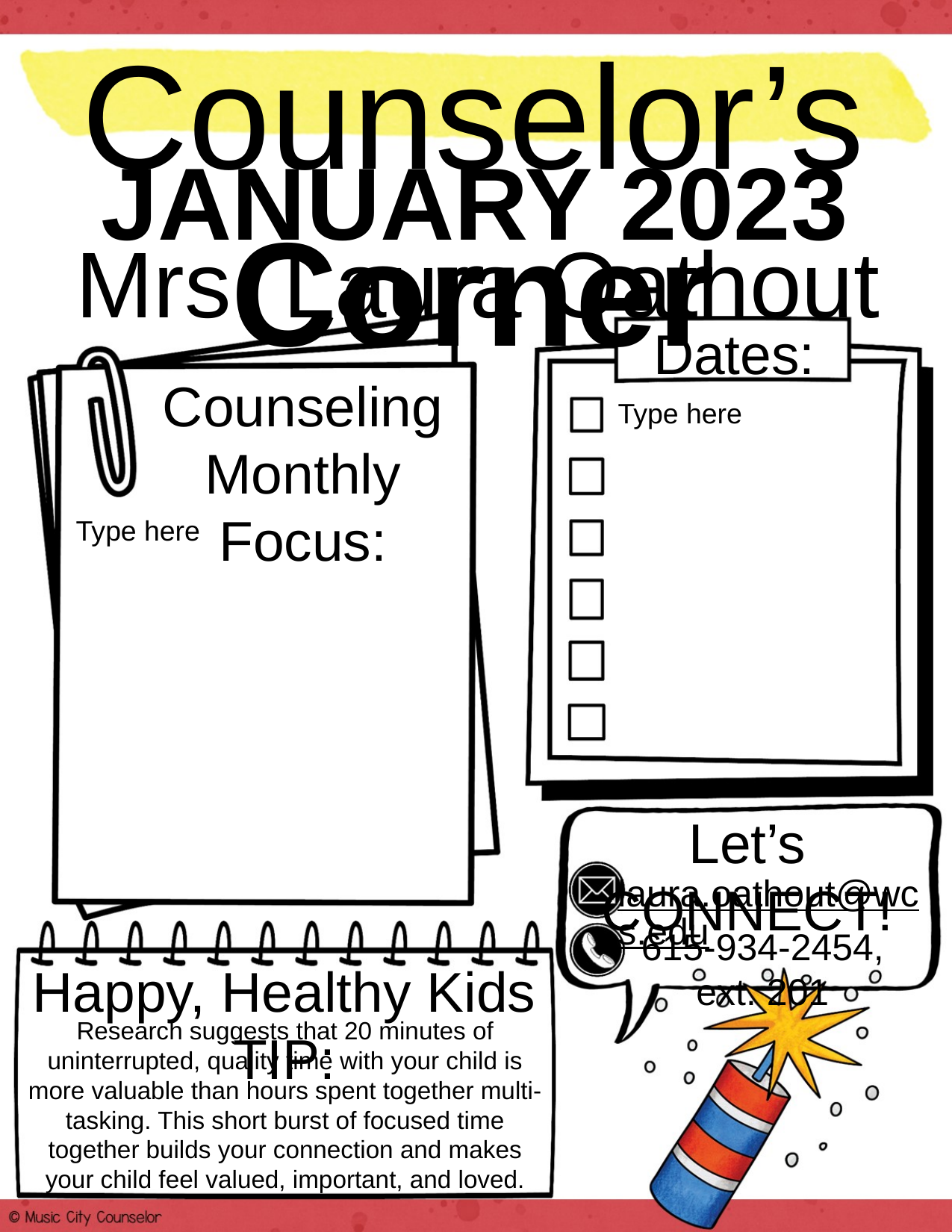

Counselor’s Corner
JANUARY 2023
Mrs. Laura Oathout
Dates:
Counseling
Monthly Focus:
Type here

Type here

Let’s CONNECT!
laura.oathout@wcs.edu
615-934-2454, ext. 201
Happy, Healthy Kids TIP:
Research suggests that 20 minutes of uninterrupted, quality time with your child is more valuable than hours spent together multi-tasking. This short burst of focused time together builds your connection and makes your child feel valued, important, and loved.